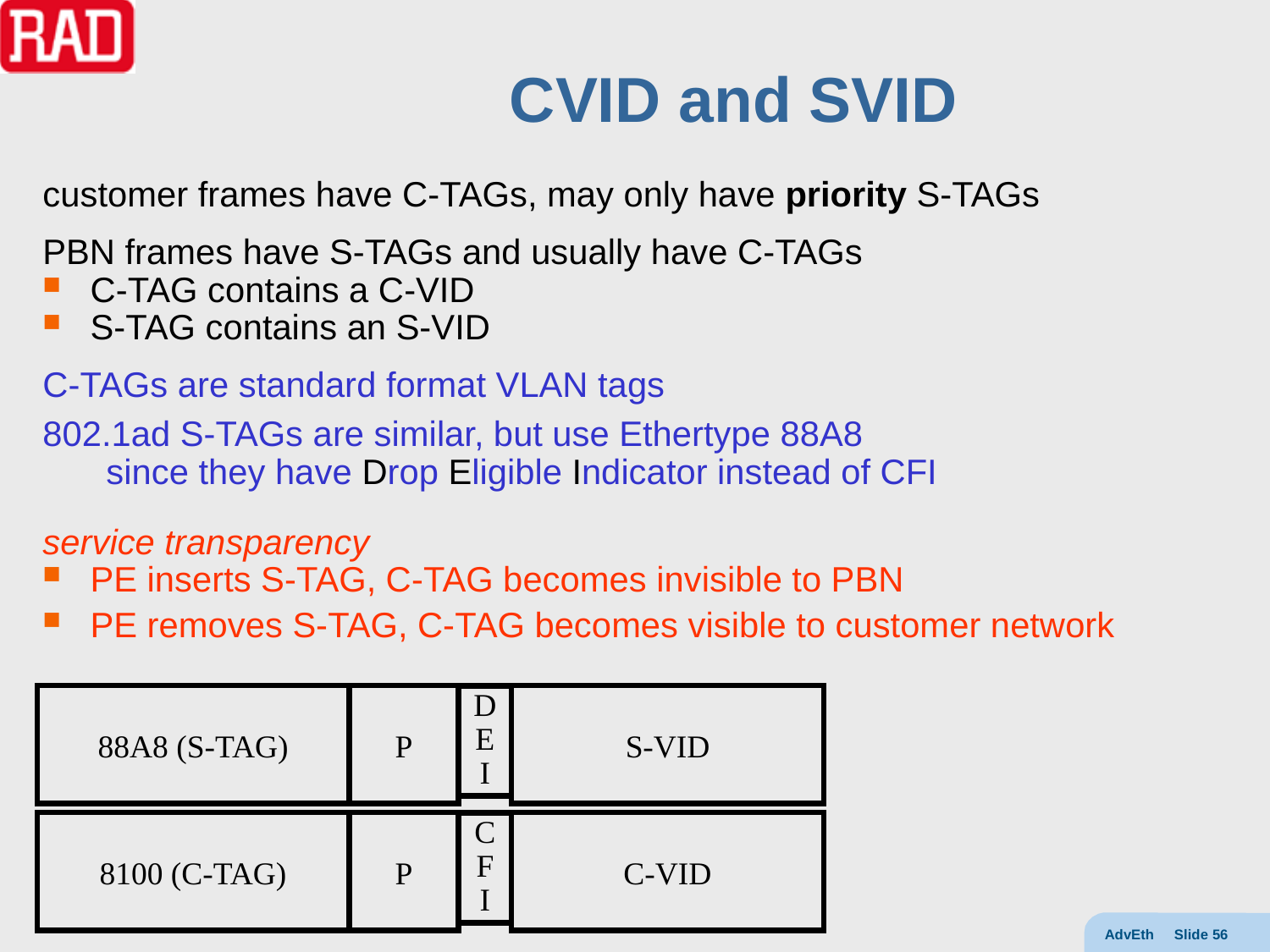

# CVID and SVID
customer frames have C-TAGs, may only have priority S-TAGs
PBN frames have S-TAGs and usually have C-TAGs
C-TAG contains a C-VID
S-TAG contains an S-VID
C-TAGs are standard format VLAN tags
802.1ad S-TAGs are similar, but use Ethertype 88A8
since they have Drop Eligible Indicator instead of CFI
service transparency
PE inserts S-TAG, C-TAG becomes invisible to PBN
PE removes S-TAG, C-TAG becomes visible to customer network

88A8 (S-TAG)

P

D
E
I

S-VID

8100 (C-TAG)

P

C
F
I

C-VID

AdvEth     Slide 56